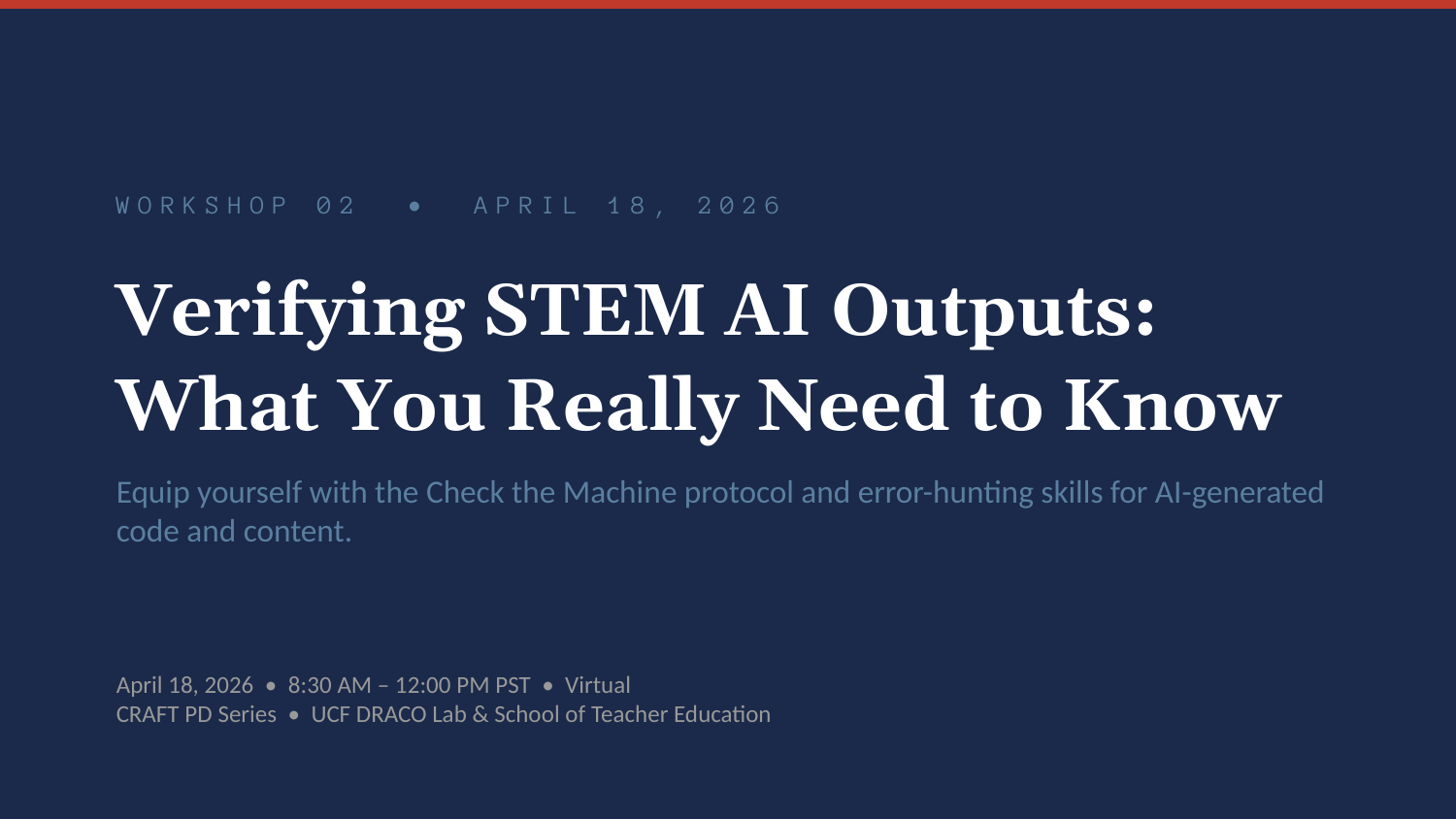

WORKSHOP 02  •  APRIL 18, 2026
Verifying STEM AI Outputs:
What You Really Need to Know
Equip yourself with the Check the Machine protocol and error-hunting skills for AI-generated code and content.
April 18, 2026  •  8:30 AM – 12:00 PM PST  •  Virtual
CRAFT PD Series  •  UCF DRACO Lab & School of Teacher Education